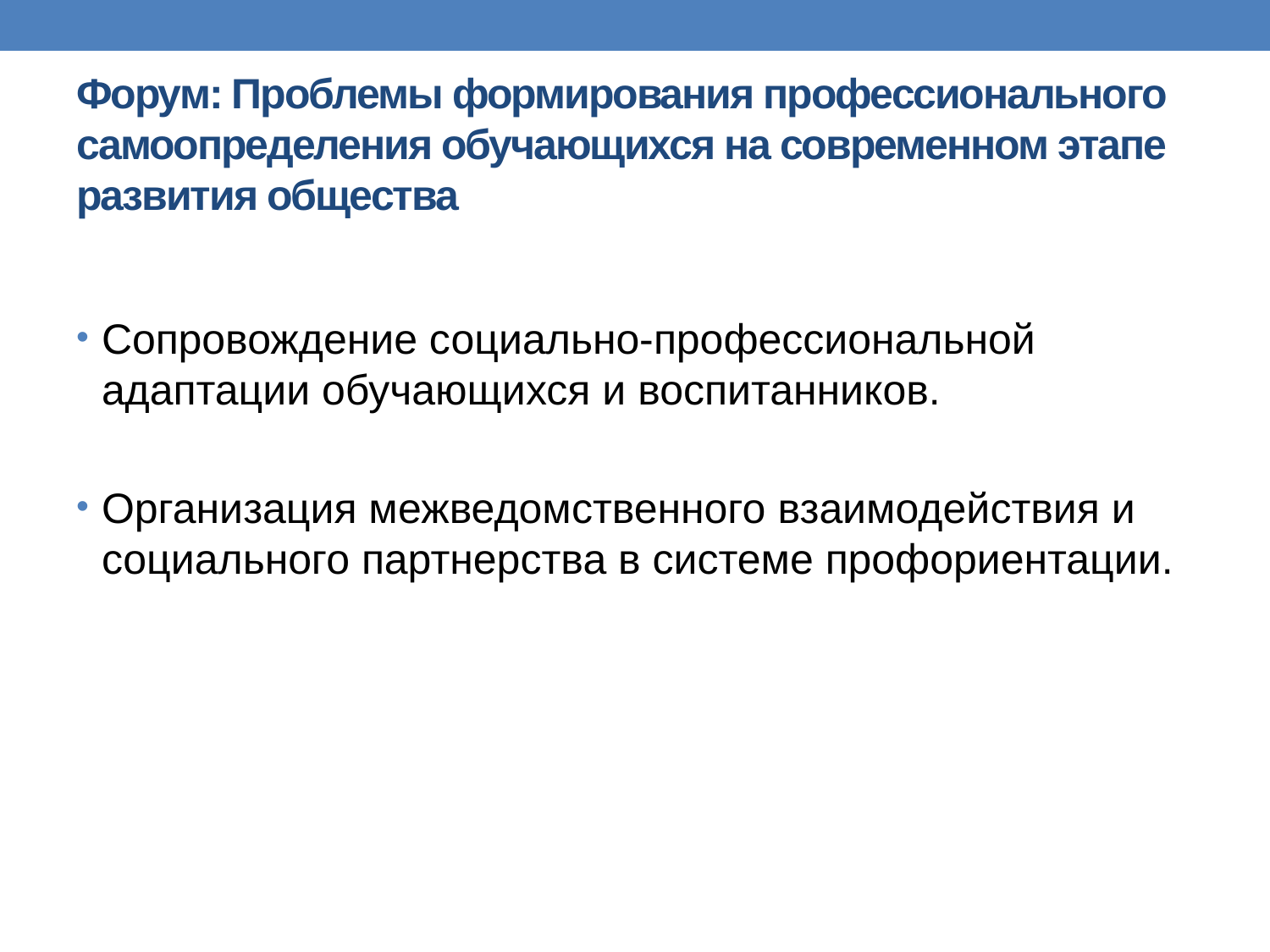

# Форум: Проблемы формирования профессионального самоопределения обучающихся на современном этапе развития общества

Сопровождение социально-профессиональной адаптации обучающихся и воспитанников.

Организация межведомственного взаимодействия и социального партнерства в системе профориентации.